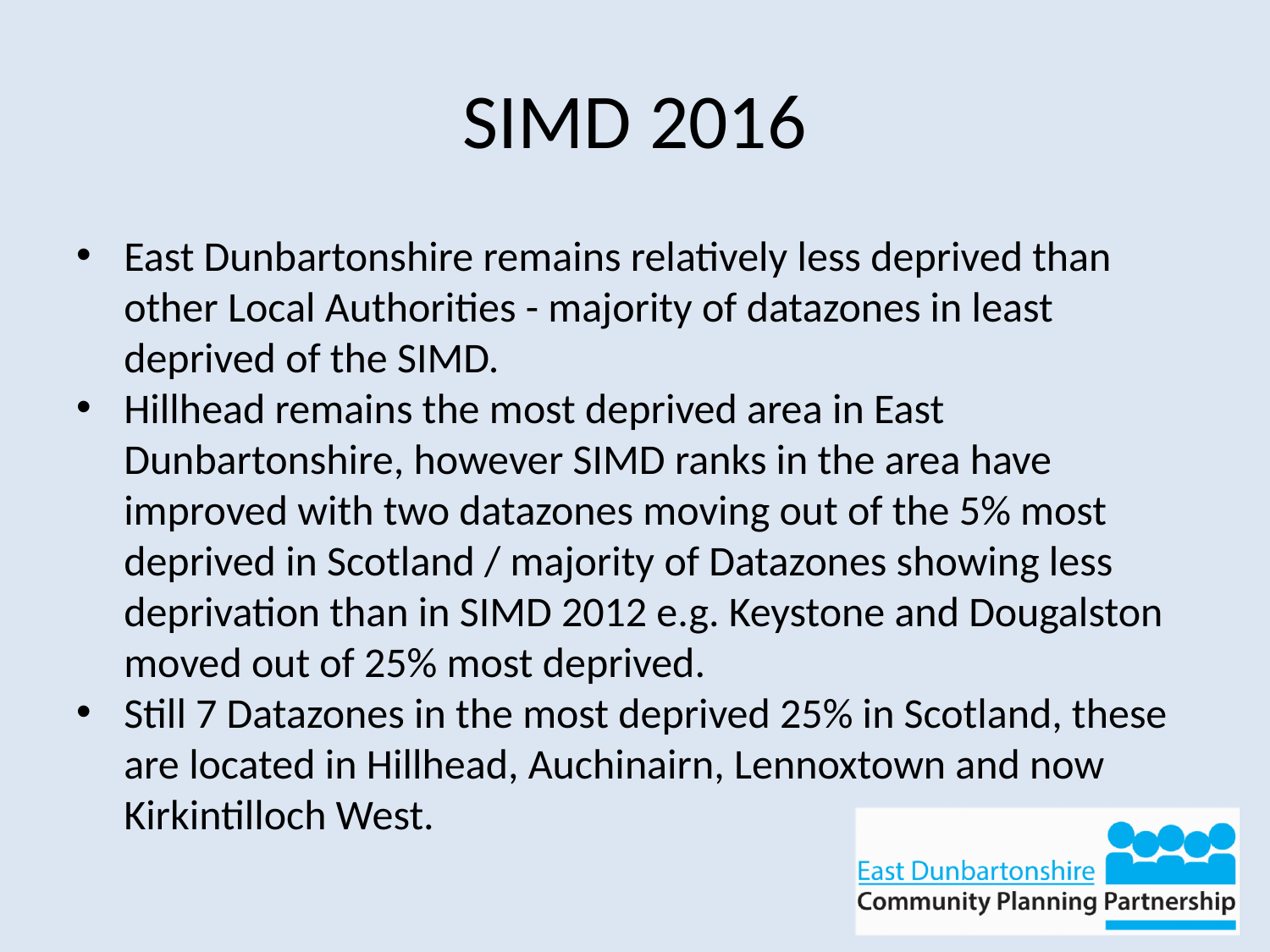

# SIMD 2016
East Dunbartonshire remains relatively less deprived than other Local Authorities - majority of datazones in least deprived of the SIMD.
Hillhead remains the most deprived area in East Dunbartonshire, however SIMD ranks in the area have improved with two datazones moving out of the 5% most deprived in Scotland / majority of Datazones showing less deprivation than in SIMD 2012 e.g. Keystone and Dougalston moved out of 25% most deprived.
Still 7 Datazones in the most deprived 25% in Scotland, these are located in Hillhead, Auchinairn, Lennoxtown and now Kirkintilloch West.